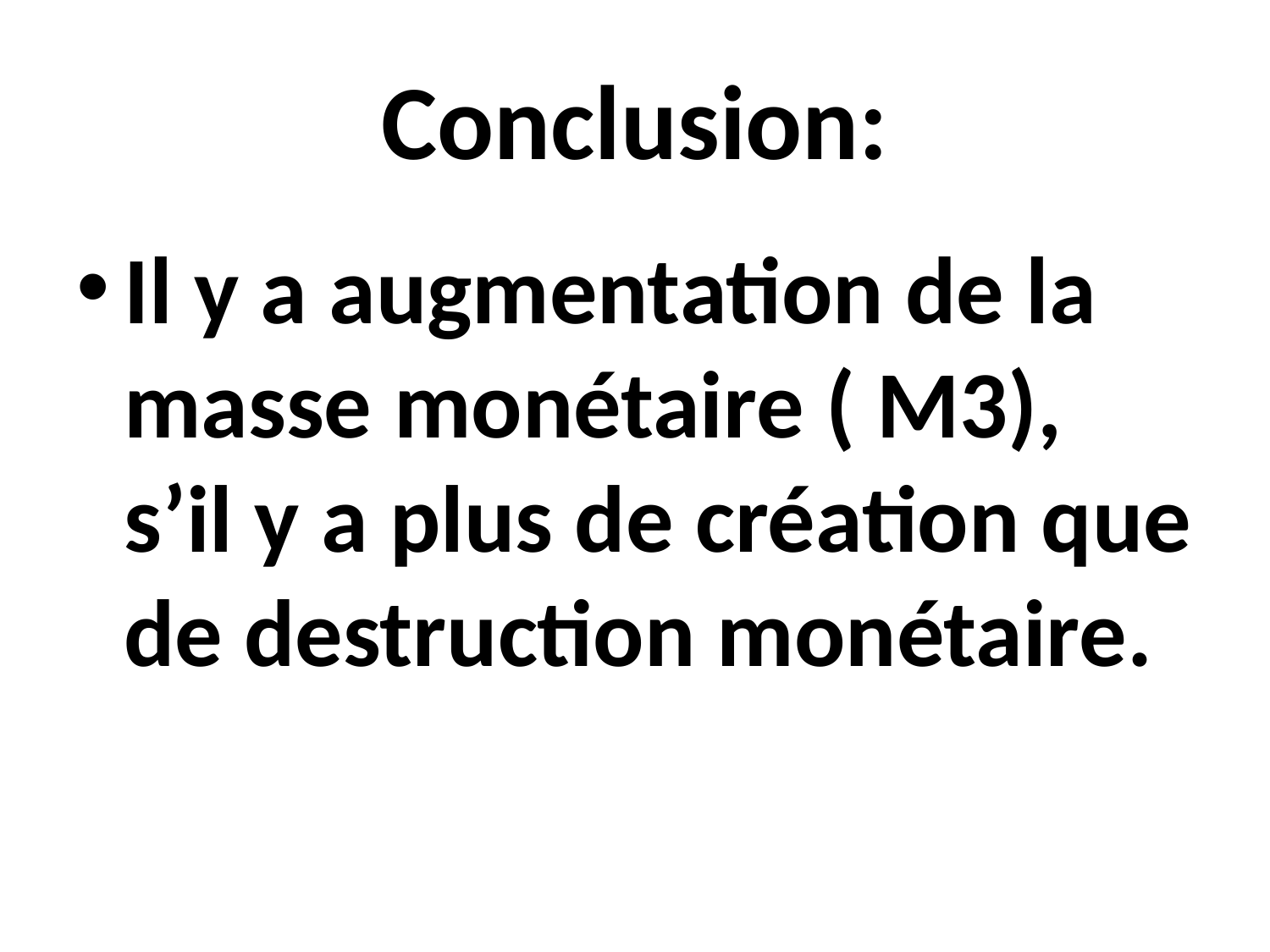

# Conclusion:
Il y a augmentation de la masse monétaire ( M3), s’il y a plus de création que de destruction monétaire.